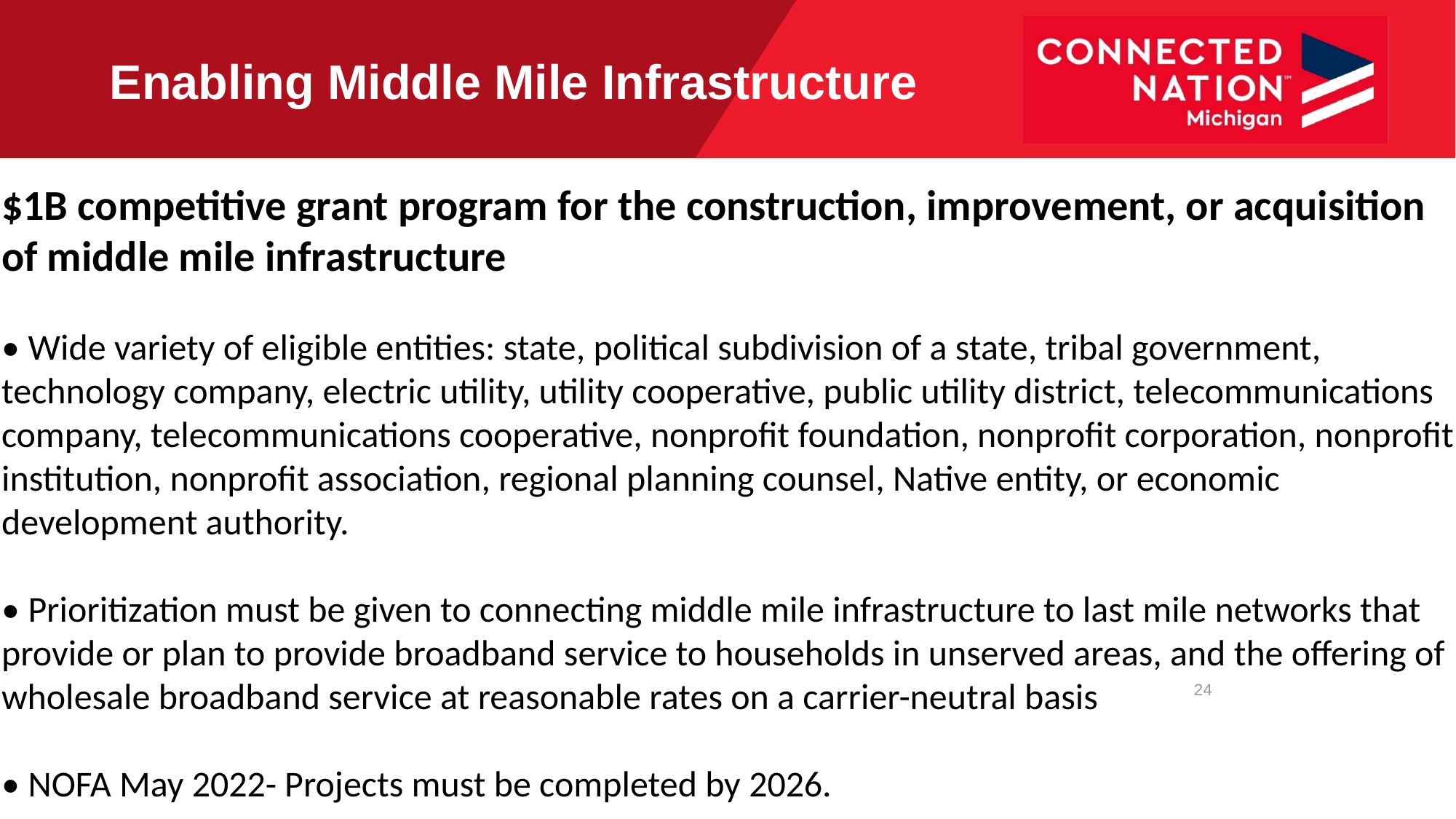

Enabling Middle Mile Infrastructure
$1B competitive grant program for the construction, improvement, or acquisition of middle mile infrastructure

• Wide variety of eligible entities: state, political subdivision of a state, tribal government, technology company, electric utility, utility cooperative, public utility district, telecommunications company, telecommunications cooperative, nonprofit foundation, nonprofit corporation, nonprofit institution, nonprofit association, regional planning counsel, Native entity, or economic development authority.

• Prioritization must be given to connecting middle mile infrastructure to last mile networks that provide or plan to provide broadband service to households in unserved areas, and the offering of wholesale broadband service at reasonable rates on a carrier-neutral basis

• NOFA May 2022- Projects must be completed by 2026.
24